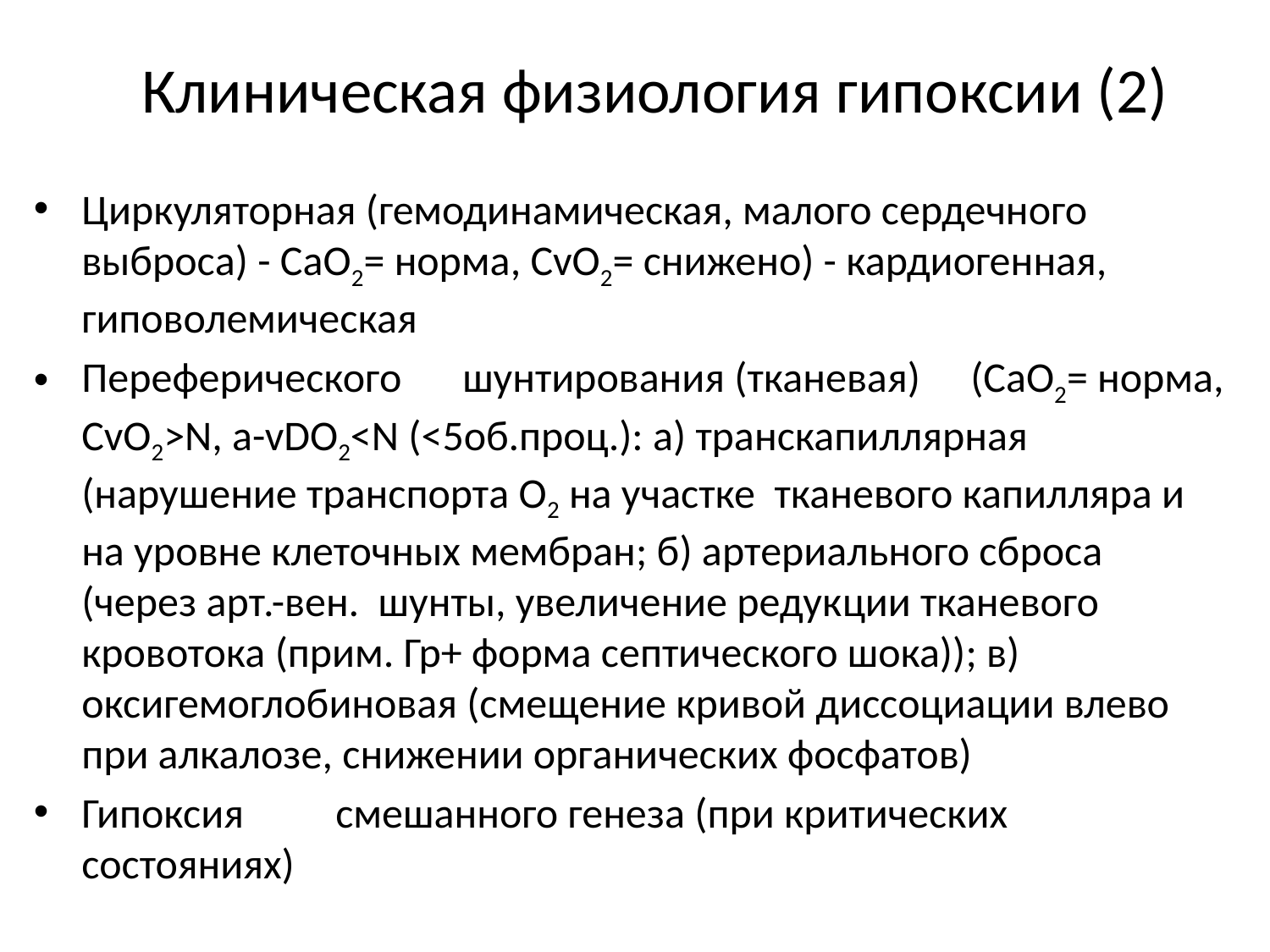

# Клиническая физиология гипоксии (2)
Циркуляторная (гемодинамическая, малого сердечного выброса) - СаО2= норма, СvO2= снижено) - кардиогенная, гиповолемическая
Переферического	шунтирования (тканевая)	(СаО2= норма, СvO2>N, a-vDO2<N (<5об.проц.): а) транскапиллярная (нарушение транспорта О2 на участке  тканевого капилляра и на уровне клеточных мембран; б) артериального сброса (через арт.-вен.  шунты, увеличение редук­ции тканевого кровотока (прим. Гр+ форма септического шока)); в) оксигемоглобиновая (смещение кривой диссоциации влево при алка­лозе, снижении органических фосфатов)
Гипоксия	смешанного генеза (при критических состояниях)